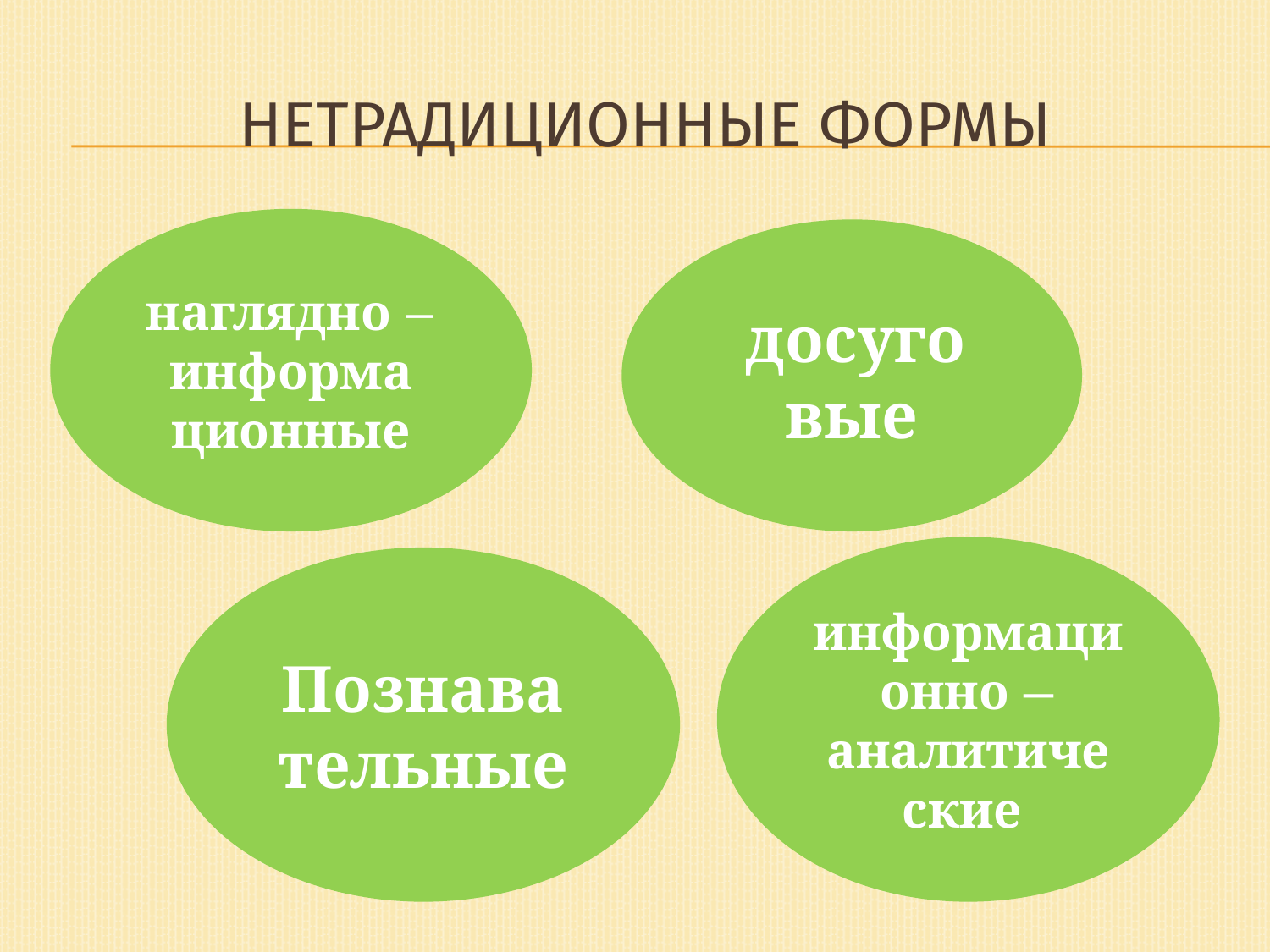

# нетрадиционные формы
наглядно – информа ционные
 досуго вые
информационно – аналитиче ские
Познава тельные